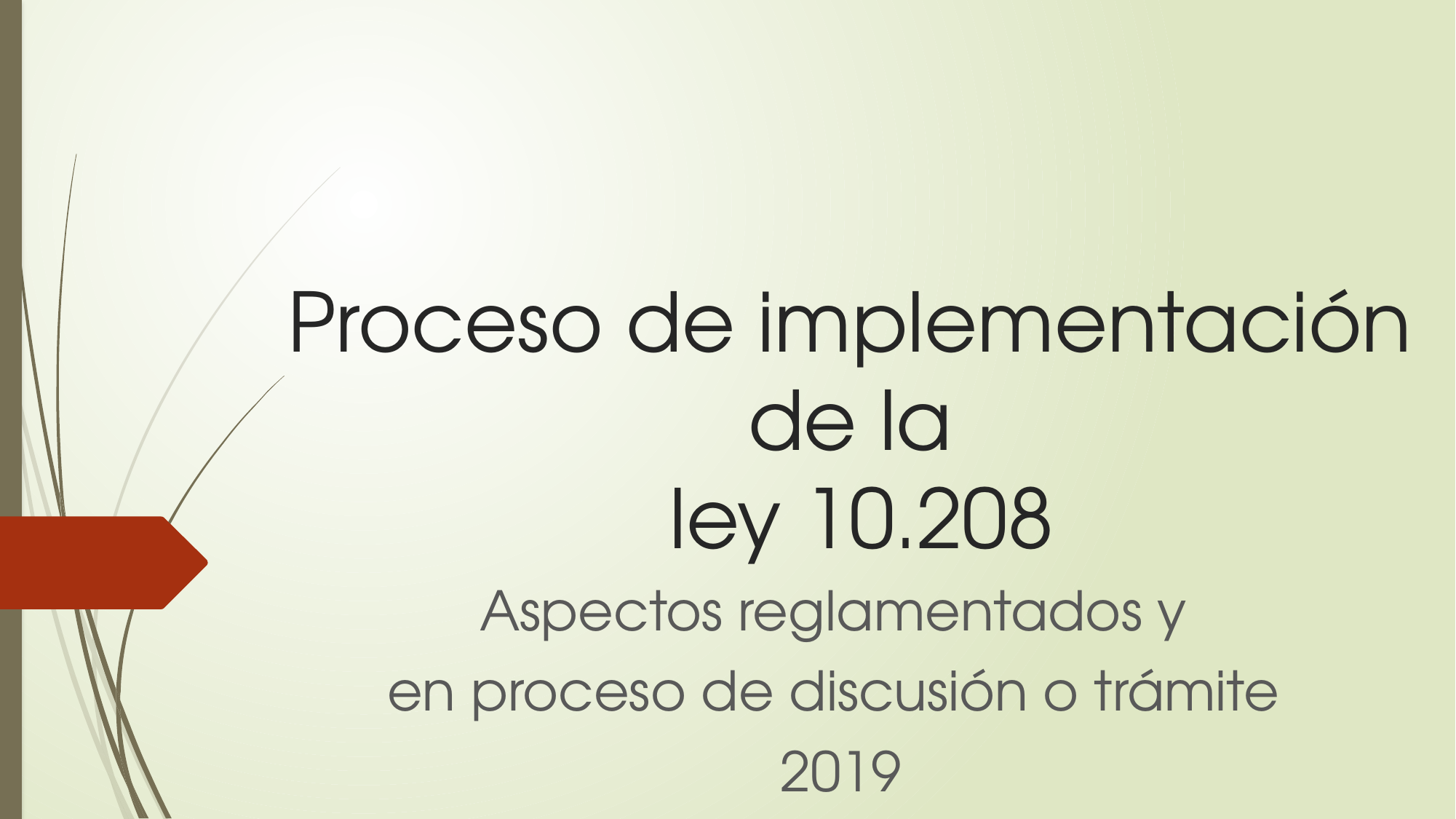

# Proceso de implementación de la ley 10.208
Aspectos reglamentados y
en proceso de discusión o trámite
2019